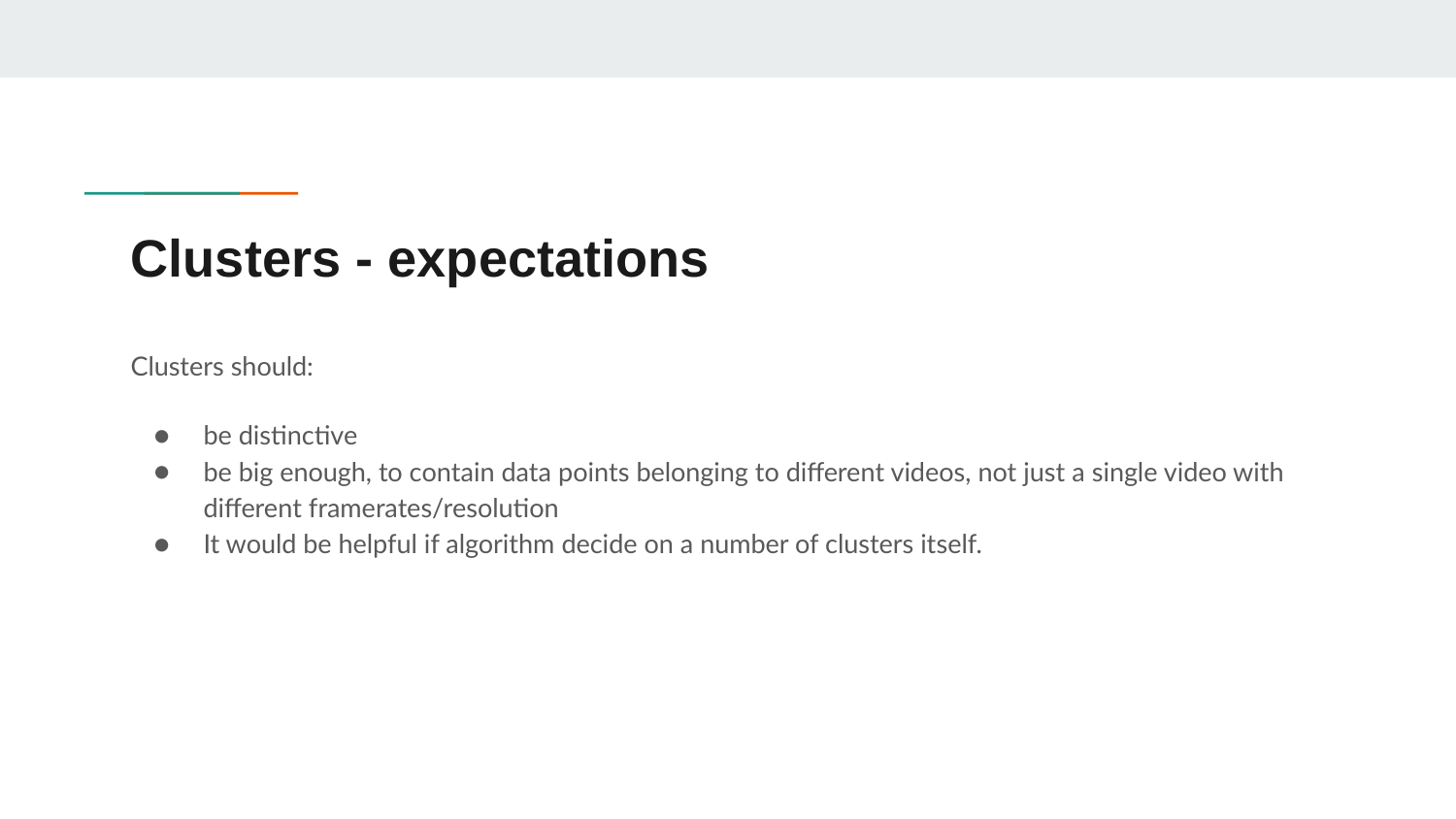

# Clusters - expectations
Clusters should:
be distinctive
be big enough, to contain data points belonging to different videos, not just a single video with different framerates/resolution
It would be helpful if algorithm decide on a number of clusters itself.